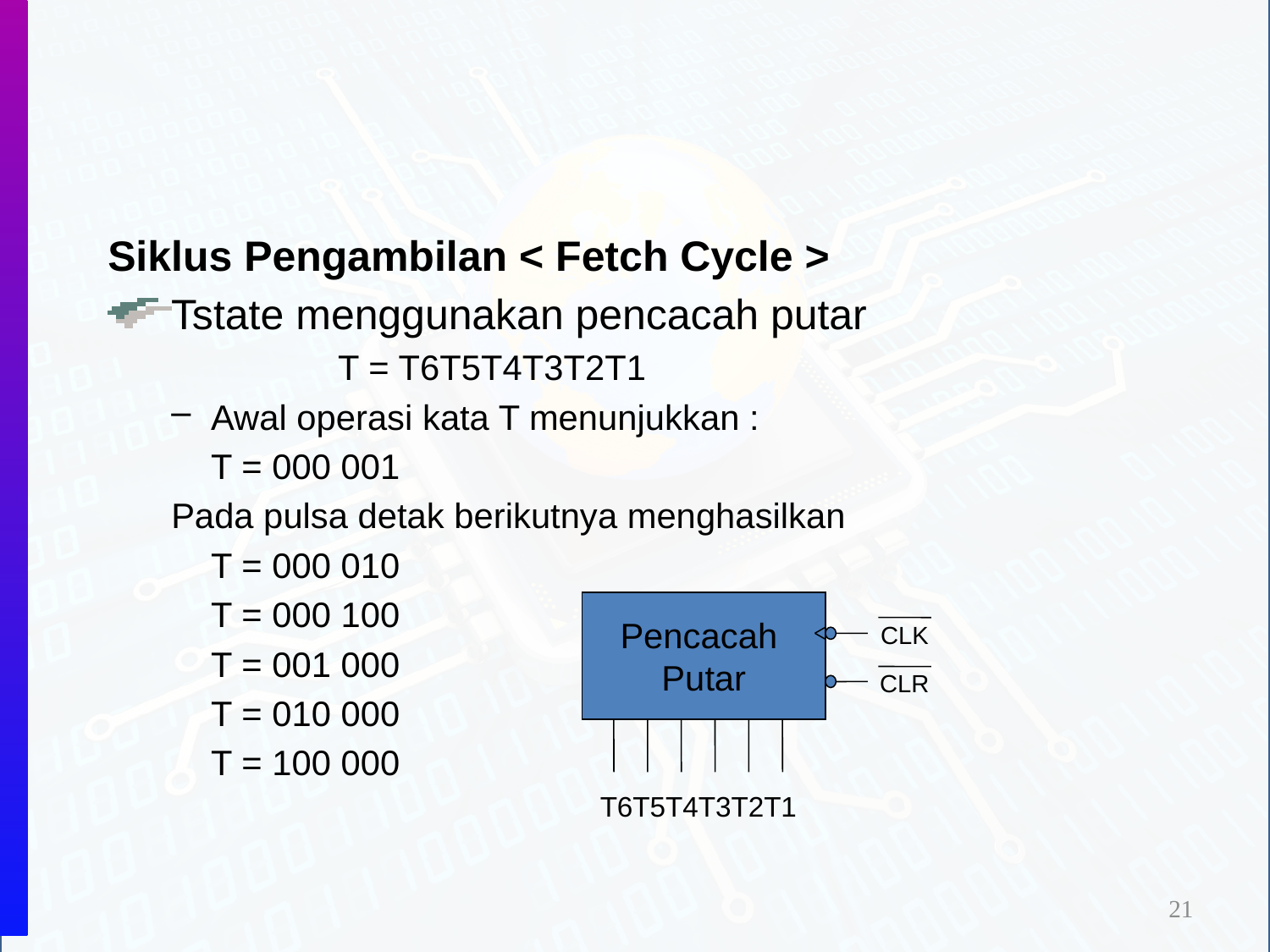

Siklus Pengambilan < Fetch Cycle >
Tstate menggunakan pencacah putar
		T = T6T5T4T3T2T1
Awal operasi kata T menunjukkan :
	T = 000 001
Pada pulsa detak berikutnya menghasilkan
	T = 000 010
	T = 000 100
	T = 001 000
	T = 010 000
	T = 100 000

Pencacah
Putar
CLK

CLR

T6T5T4T3T2T1
21